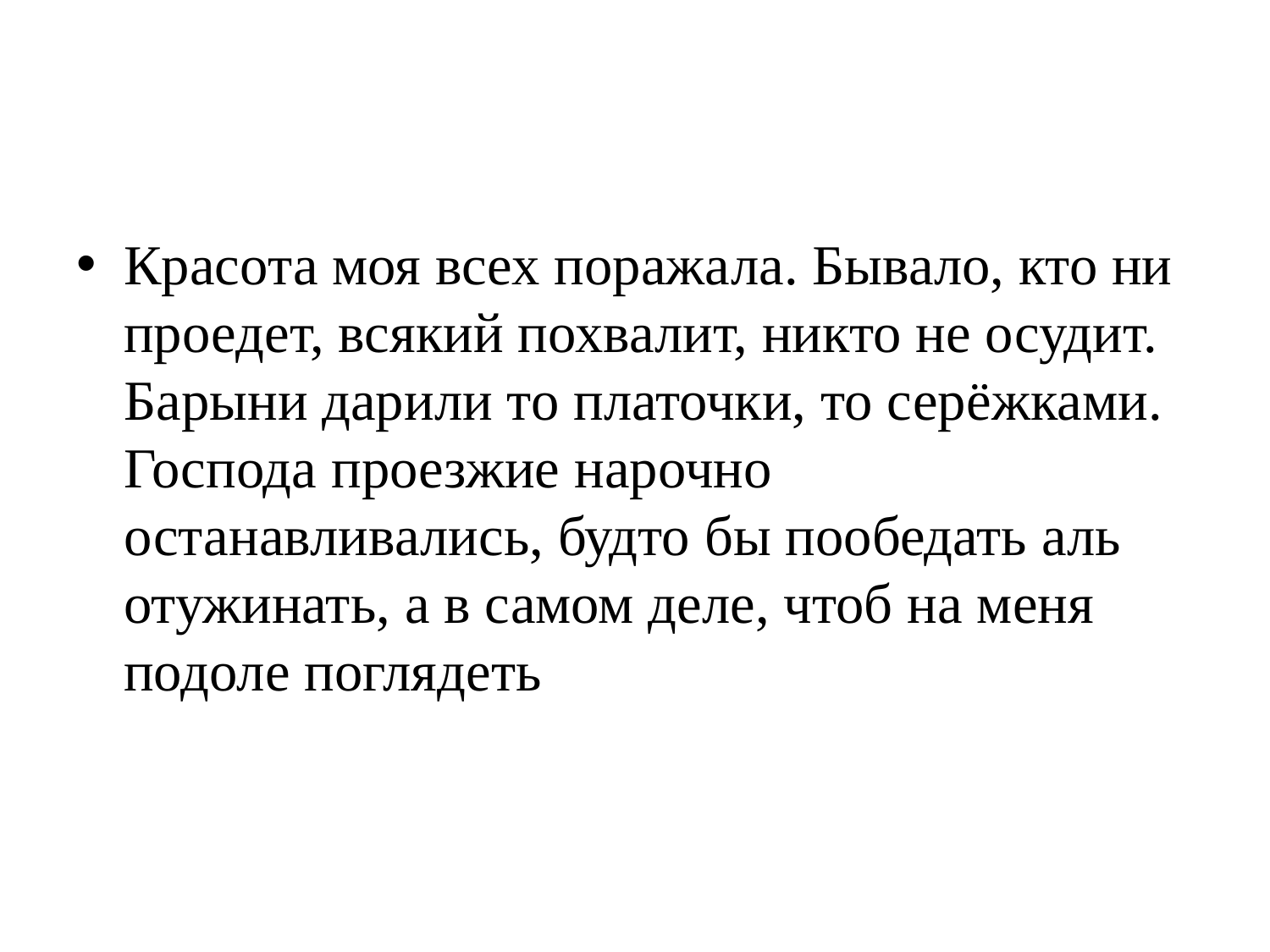

#
Красота моя всех поражала. Бывало, кто ни проедет, всякий похвалит, никто не осудит. Барыни дарили то платочки, то серёжками. Господа проезжие нарочно останавливались, будто бы пообедать аль отужинать, а в самом деле, чтоб на меня подоле поглядеть